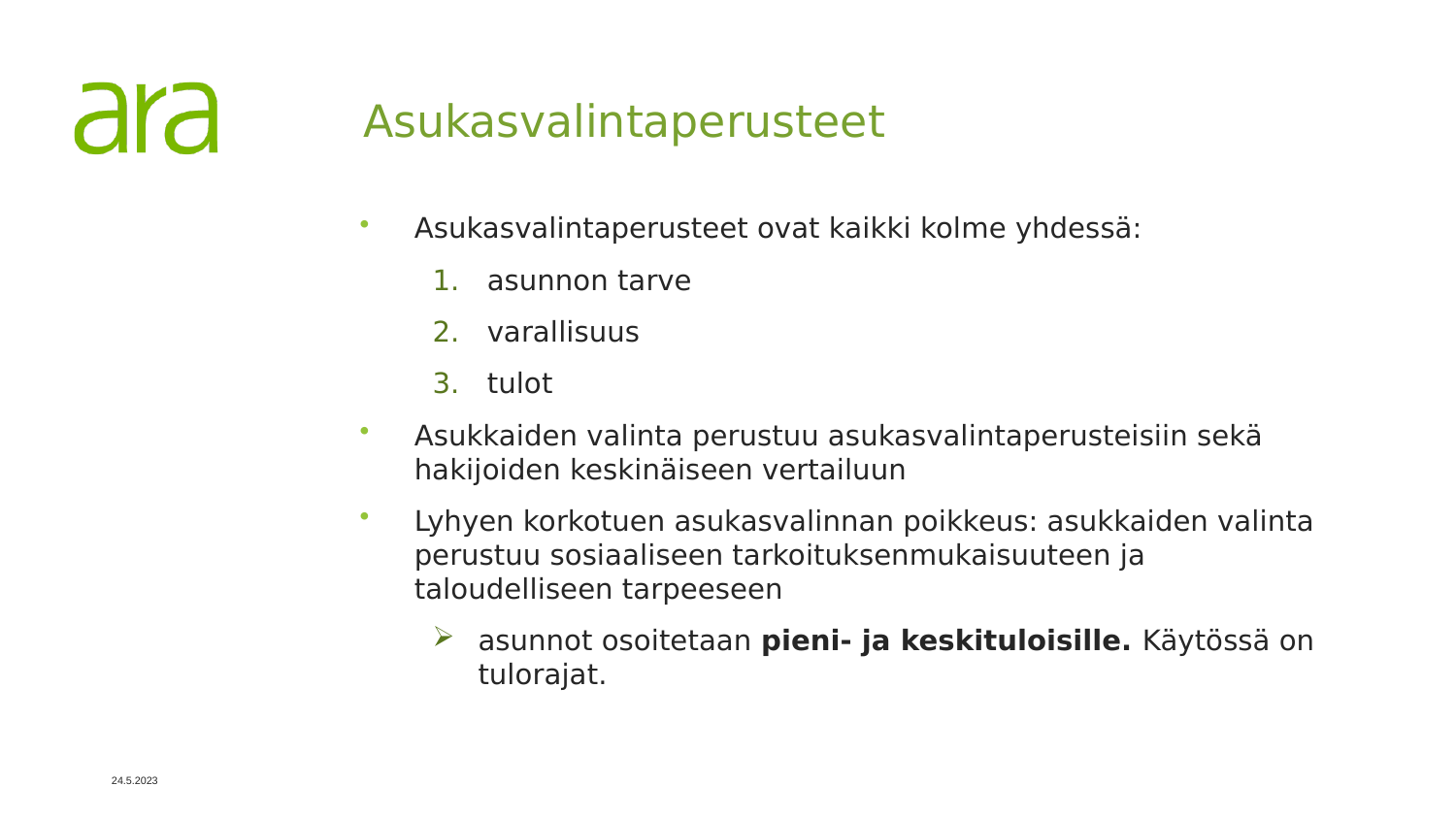

# Asukasvalintaperusteet
Asukasvalintaperusteet ovat kaikki kolme yhdessä:
asunnon tarve
varallisuus
tulot
Asukkaiden valinta perustuu asukasvalintaperusteisiin sekä hakijoiden keskinäiseen vertailuun
Lyhyen korkotuen asukasvalinnan poikkeus: asukkaiden valinta perustuu sosiaaliseen tarkoituksenmukaisuuteen ja taloudelliseen tarpeeseen
asunnot osoitetaan pieni- ja keskituloisille. Käytössä on tulorajat.

24.5.2023